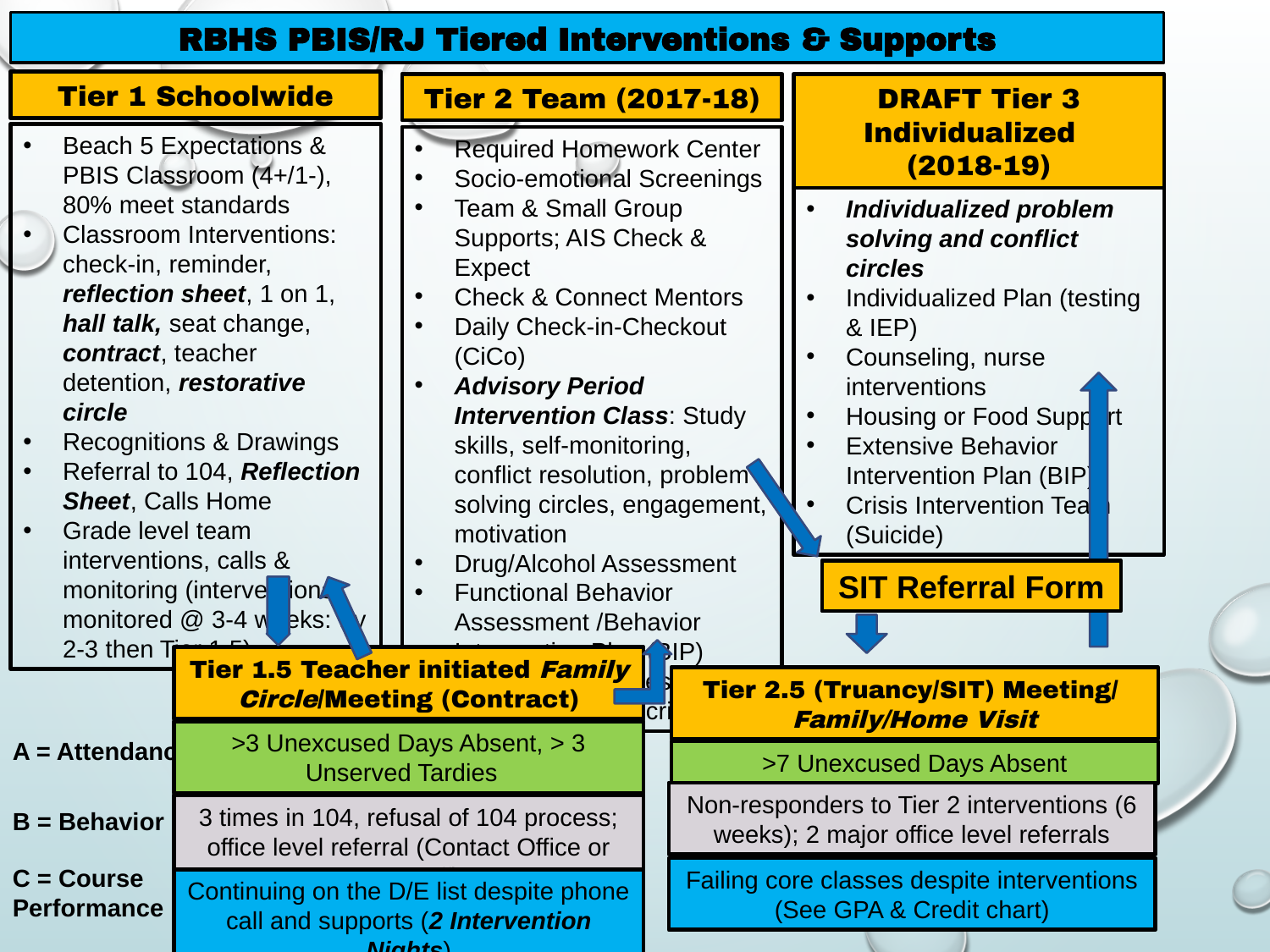

RBHS PBIS/RJ Tiered Interventions & Supports
Tier 1 Schoolwide
Beach 5 Expectations & PBIS Classroom (4+/1-), 80% meet standards
Classroom Interventions: check-in, reminder, reflection sheet, 1 on 1, hall talk, seat change, contract, teacher detention, restorative circle
Recognitions & Drawings
Referral to 104, Reflection Sheet, Calls Home
Grade level team interventions, calls & monitoring (interventions monitored @ 3-4 weeks: try 2-3 then Tier 1.5)
Tier 2 Team (2017-18)
Required Homework Center
Socio-emotional Screenings
Team & Small Group Supports; AIS Check & Expect
Check & Connect Mentors
Daily Check-in-Checkout (CiCo)
Advisory Period Intervention Class: Study skills, self-monitoring, conflict resolution, problem solving circles, engagement, motivation
Drug/Alcohol Assessment
Functional Behavior Assessment /Behavior Intervention Plan (BIP)
Clear entry, progress monitoring & exit criteria
DRAFT Tier 3 Individualized
(2018-19)
Individualized problem solving and conflict circles
Individualized Plan (testing & IEP)
Counseling, nurse interventions
Housing or Food Support
Extensive Behavior Intervention Plan (BIP)
Crisis Intervention Team (Suicide)

SIT Referral Form

Tier 1.5 Teacher initiated Family Circle/Meeting (Contract)
>3 Unexcused Days Absent, > 3 Unserved Tardies
3 times in 104, refusal of 104 process; office level referral (Contact Office or 104 staff)
Continuing on the D/E list despite phone call and supports (2 Intervention Nights)
Tier 2.5 (Truancy/SIT) Meeting/
Family/Home Visit
>7 Unexcused Days Absent
Non-responders to Tier 2 interventions (6 weeks); 2 major office level referrals
Failing core classes despite interventions (See GPA & Credit chart)
A = Attendance
B = Behavior
C = Course Performance